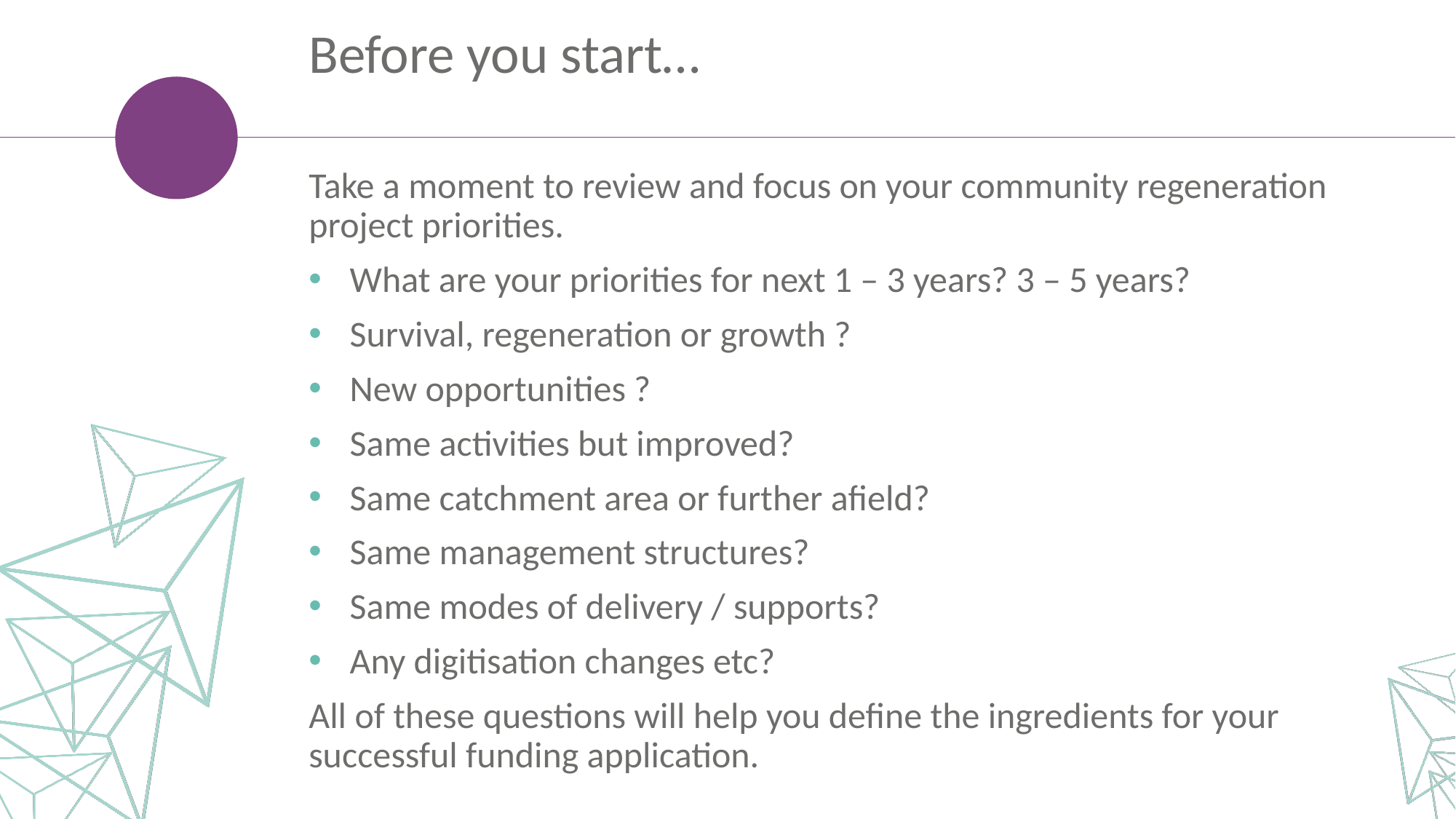

Before you start…
Take a moment to review and focus on your community regeneration project priorities.
What are your priorities for next 1 – 3 years? 3 – 5 years?
Survival, regeneration or growth ?
New opportunities ?
Same activities but improved?
Same catchment area or further afield?
Same management structures?
Same modes of delivery / supports?
Any digitisation changes etc?
All of these questions will help you define the ingredients for your successful funding application.